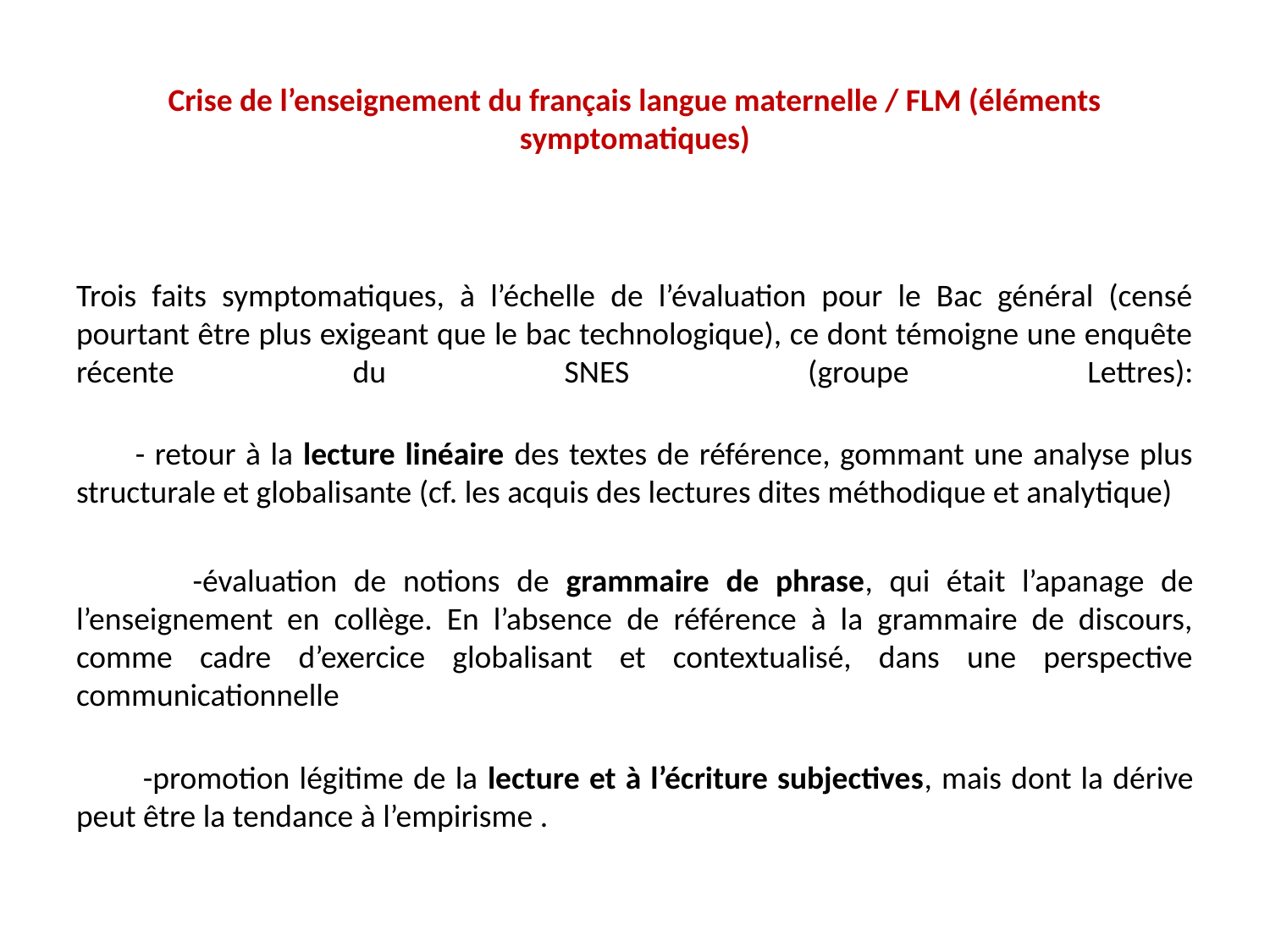

# Crise de l’enseignement du français langue maternelle / FLM (éléments symptomatiques)

Trois faits symptomatiques, à l’échelle de l’évaluation pour le Bac général (censé pourtant être plus exigeant que le bac technologique), ce dont témoigne une enquête récente du SNES (groupe Lettres):
      - retour à la lecture linéaire des textes de référence, gommant une analyse plus structurale et globalisante (cf. les acquis des lectures dites méthodique et analytique)

       -évaluation de notions de grammaire de phrase, qui était l’apanage de l’enseignement en collège. En l’absence de référence à la grammaire de discours, comme cadre d’exercice globalisant et contextualisé, dans une perspective communicationnelle
       -promotion légitime de la lecture et à l’écriture subjectives, mais dont la dérive peut être la tendance à l’empirisme .